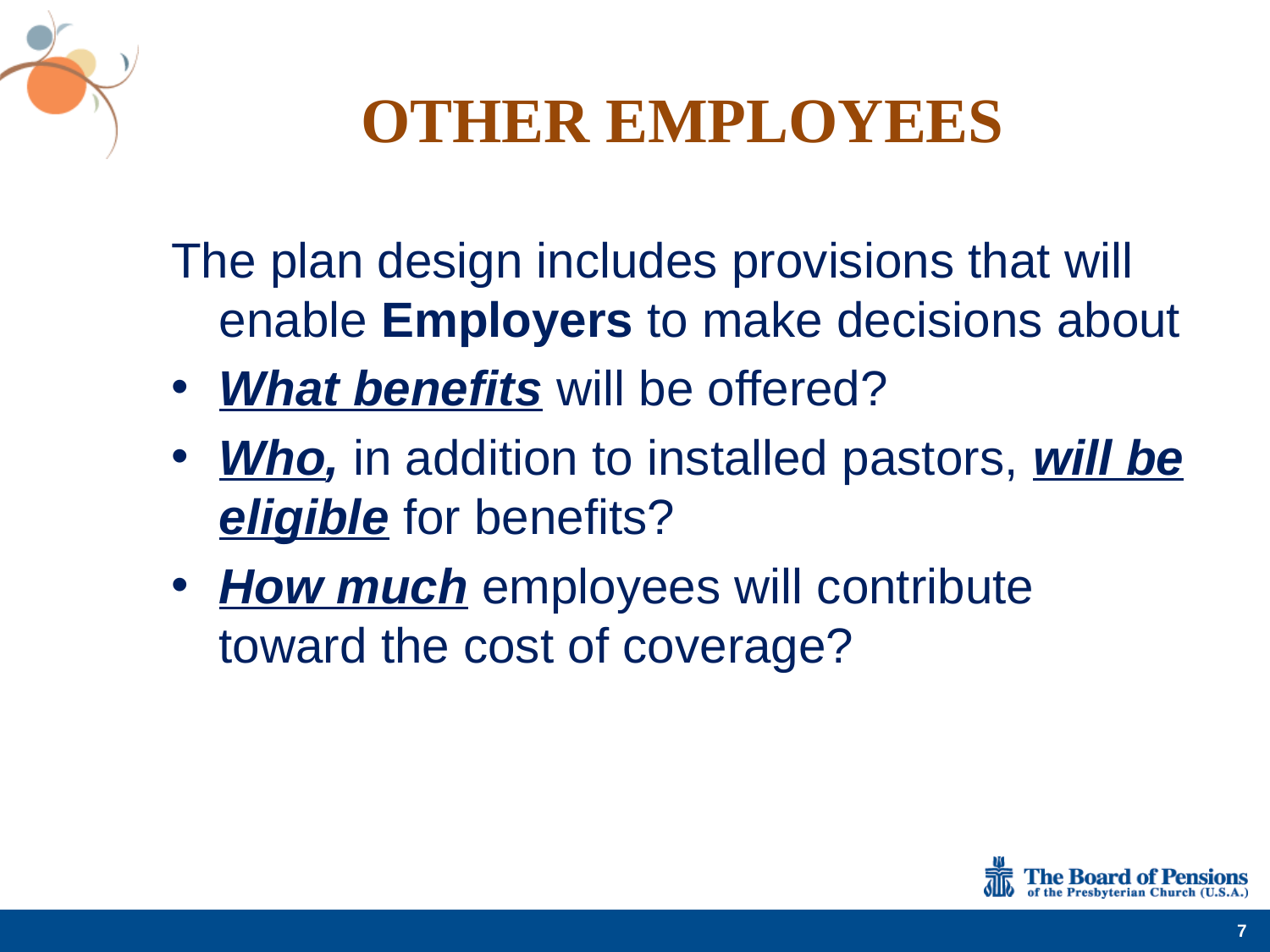

# Other Employees
The plan design includes provisions that will enable Employers to make decisions about
What benefits will be offered?
Who, in addition to installed pastors, will be eligible for benefits?
How much employees will contribute toward the cost of coverage?
7